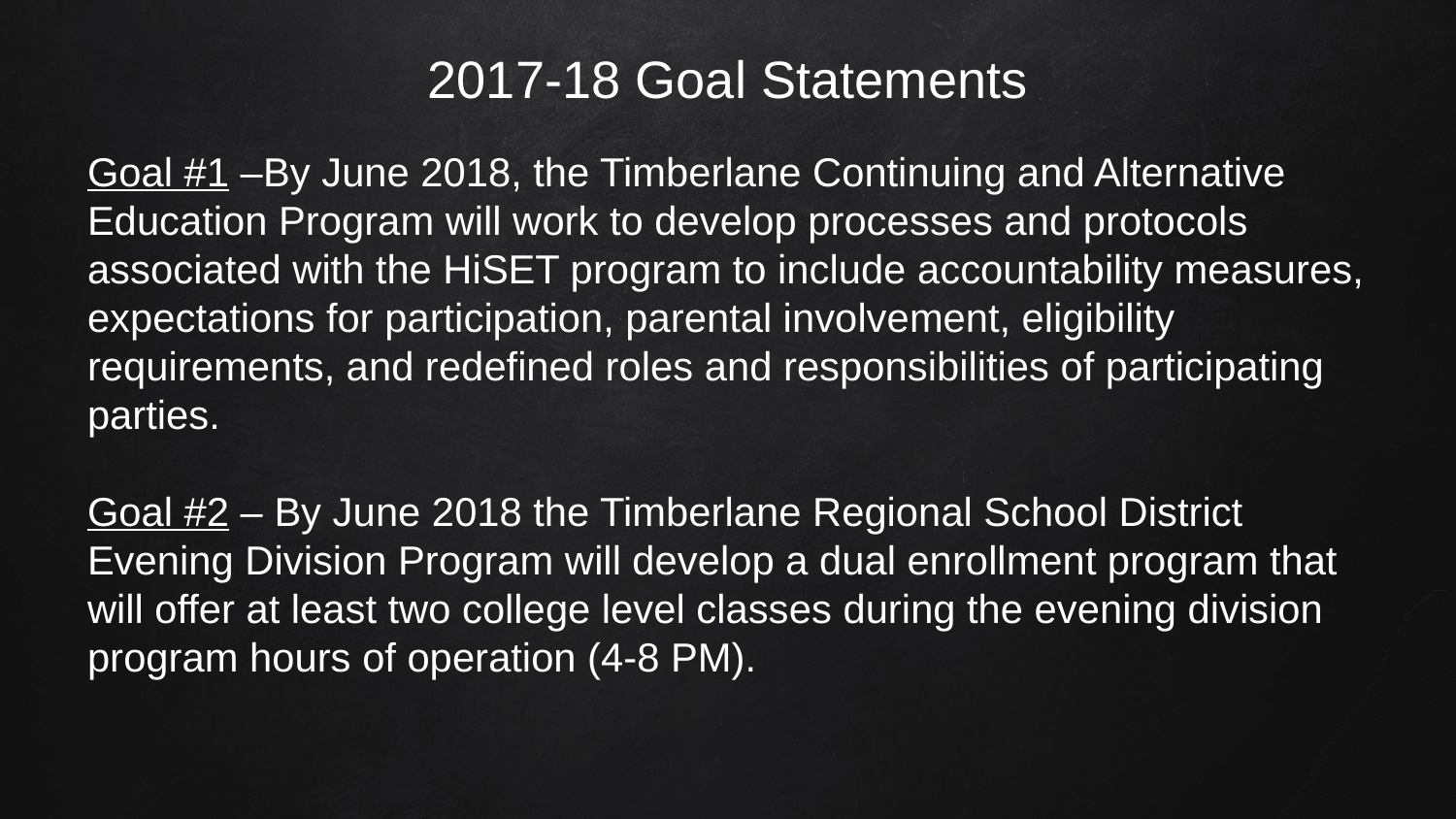

# 2017-18 Goal Statements
Goal #1 –By June 2018, the Timberlane Continuing and Alternative Education Program will work to develop processes and protocols associated with the HiSET program to include accountability measures, expectations for participation, parental involvement, eligibility requirements, and redefined roles and responsibilities of participating parties.

Goal #2 – By June 2018 the Timberlane Regional School District Evening Division Program will develop a dual enrollment program that will offer at least two college level classes during the evening division program hours of operation (4-8 PM).